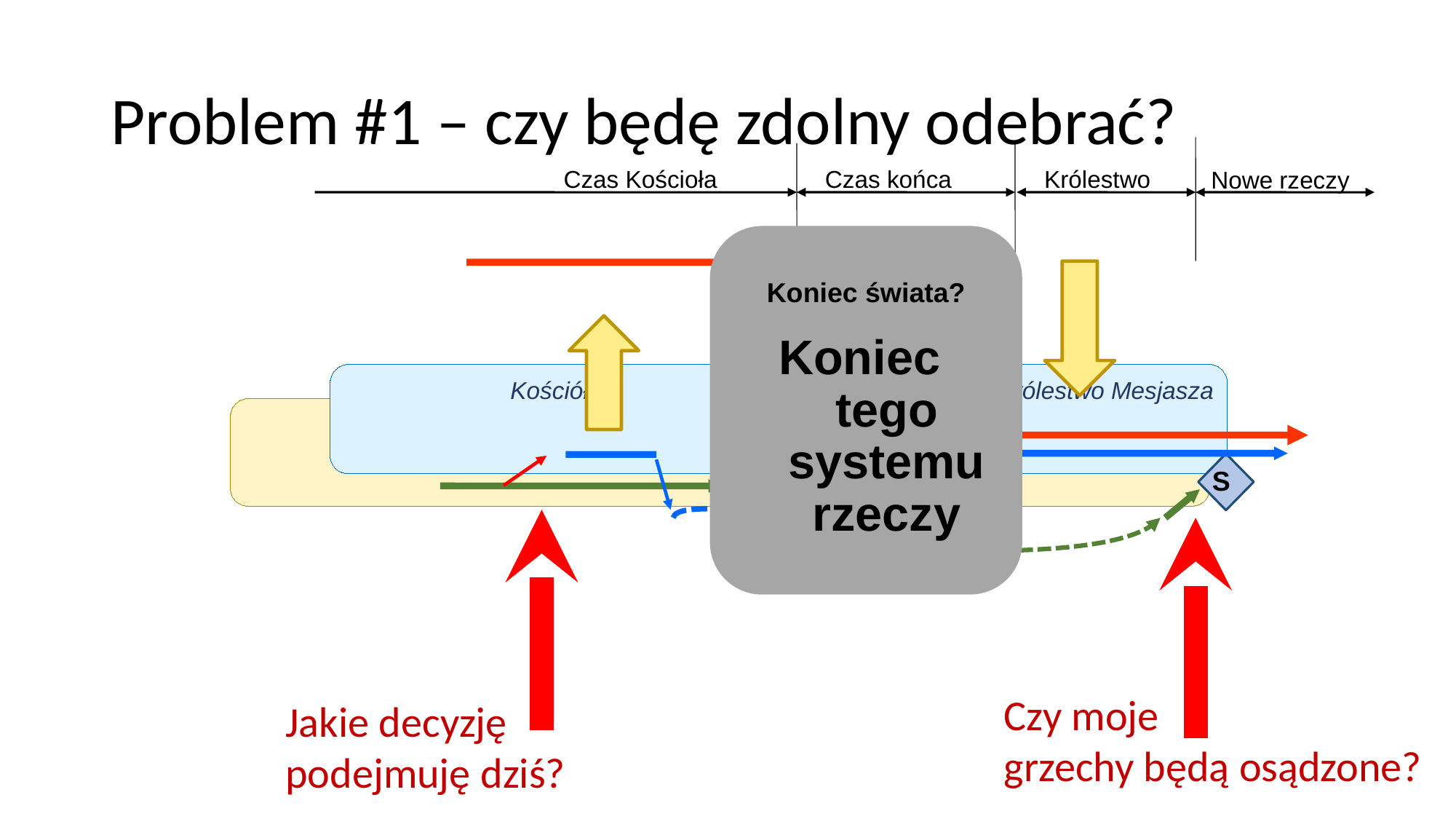

# Problem #1 – czy będę zdolny odebrać?

Czas końca
Czas Kościoła
Królestwo
Nowe rzeczy

Koniec świata?
Koniec
tego systemu rzeczy

B

Kościół
Królestwo Mesjasza

S

Czy moje
grzechy będą osądzone?
Jakie decyzję podejmuję dziś?